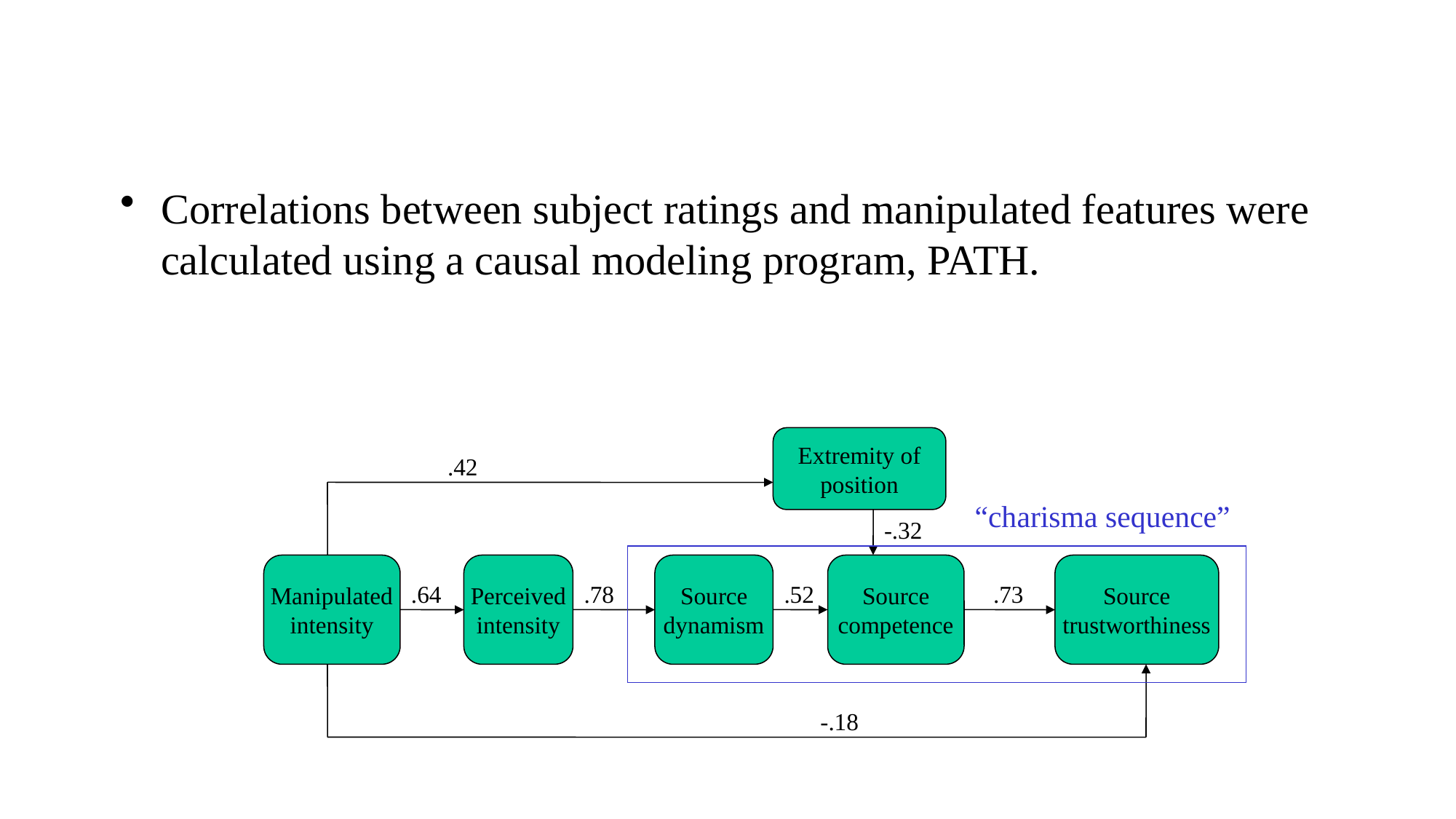

#
Correlations between subject ratings and manipulated features were calculated using a causal modeling program, PATH.
Extremity of
position
.42

“charisma sequence”

-.32

Manipulated
intensity
Perceived
intensity
Source
dynamism
Source
competence
Source
trustworthiness
.64
.78
.52
.73

-.18